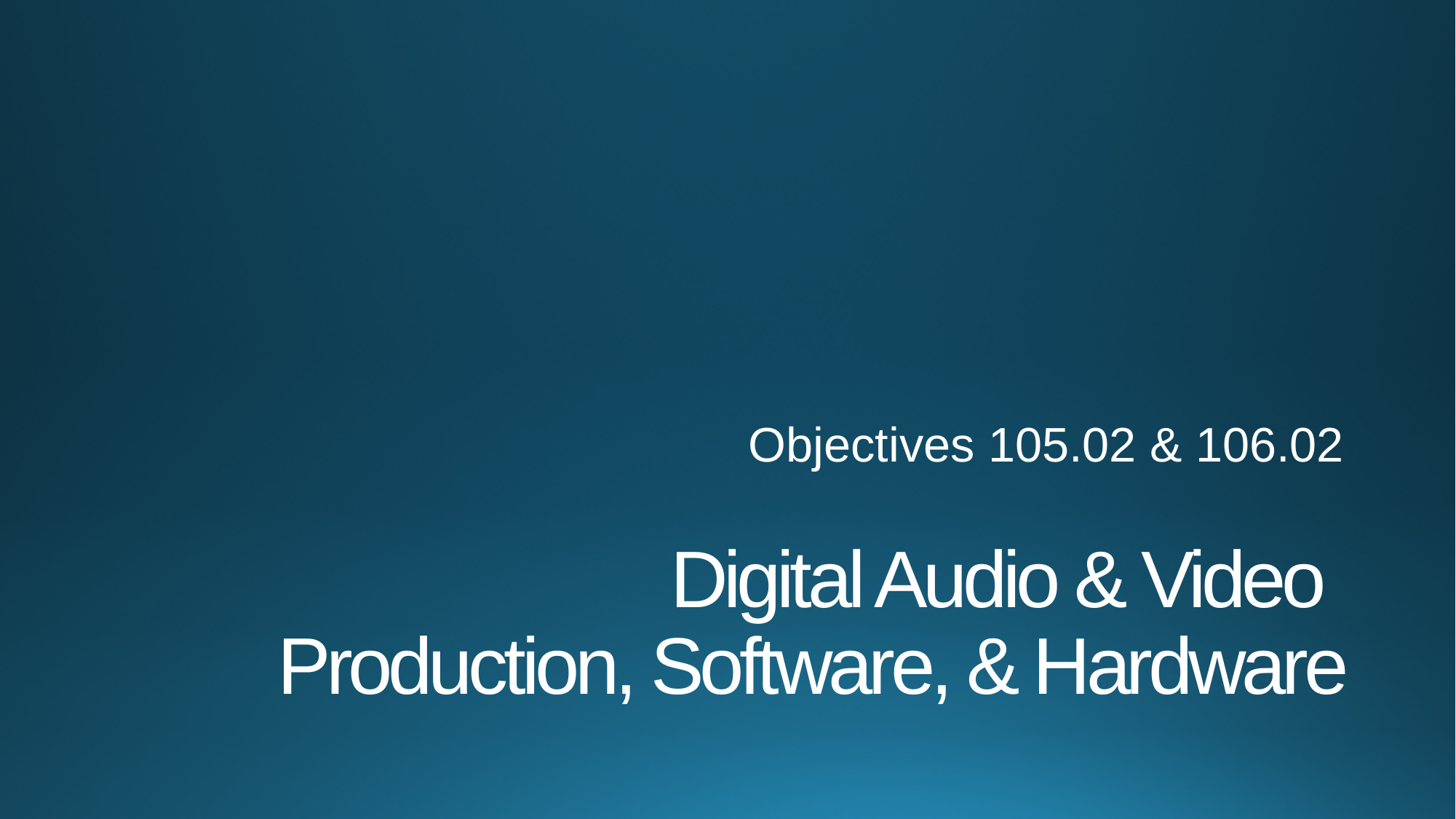

Objectives 105.02 & 106.02
# Digital Audio & Video Production, Software, & Hardware